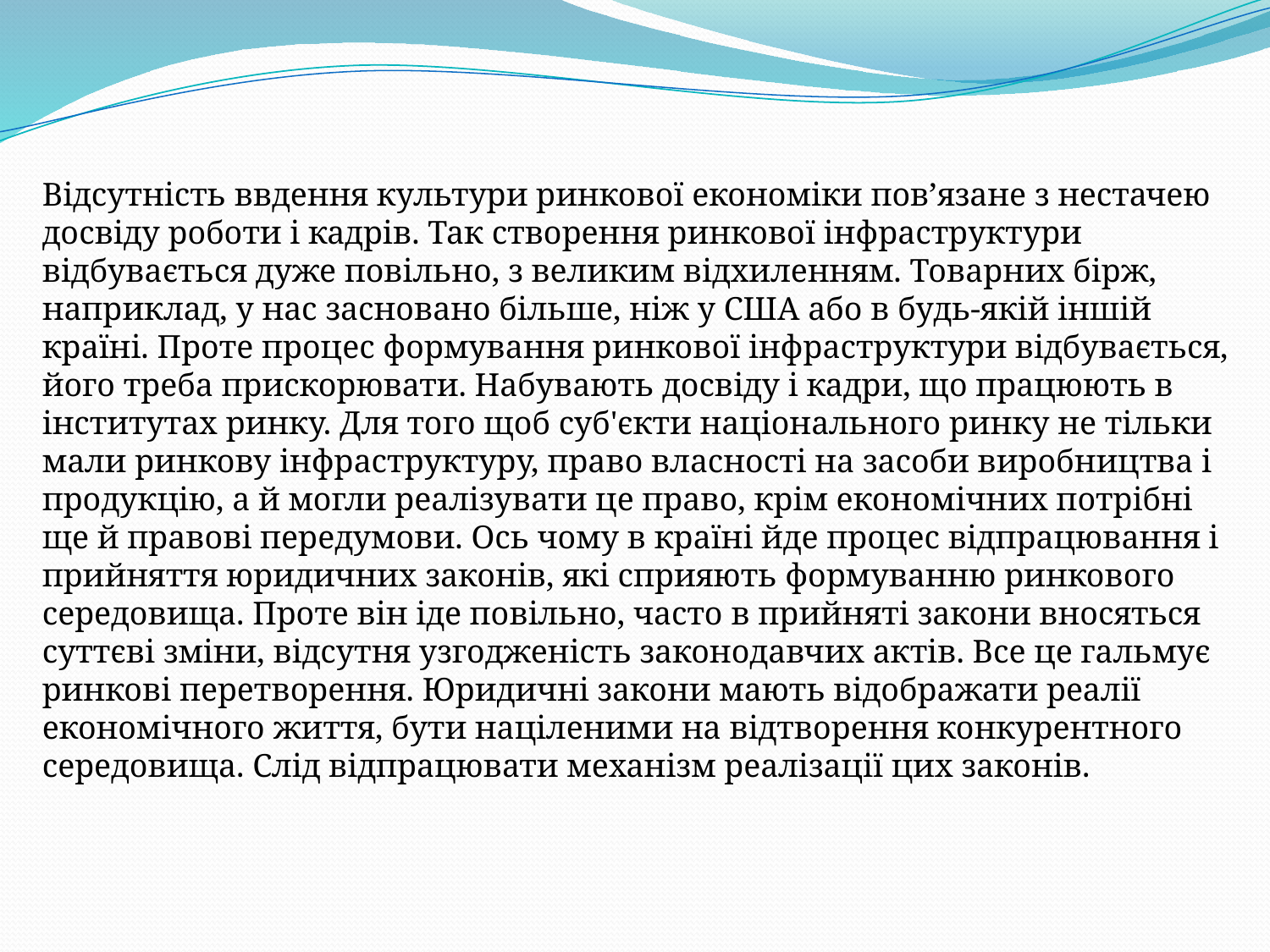

Відсутність ввдення культури ринкової економіки пов’язане з нестачею досвіду роботи і кадрів. Так створення ринкової інфраструктури відбувається дуже повільно, з великим відхиленням. Товарних бірж, наприклад, у нас засновано більше, ніж у США або в будь-якій іншій країні. Проте процес формування ринкової інфраструктури відбувається, його треба прискорювати. Набувають досвіду і кадри, що працюють в інститутах ринку. Для того щоб суб'єкти національного ринку не тільки мали ринкову інфраструктуру, право власності на засоби виробництва і продукцію, а й могли реалізувати це право, крім економічних потрібні ще й правові передумови. Ось чому в країні йде процес відпрацювання і прийняття юридичних законів, які сприяють формуванню ринкового середовища. Проте він іде повільно, часто в прийняті закони вносяться суттєві зміни, відсутня узгодженість законодавчих актів. Все це гальмує ринкові перетворення. Юридичні закони мають відображати реалії економічного життя, бути націленими на відтворення конкурентного середовища. Слід відпрацювати механізм реалізації цих законів.